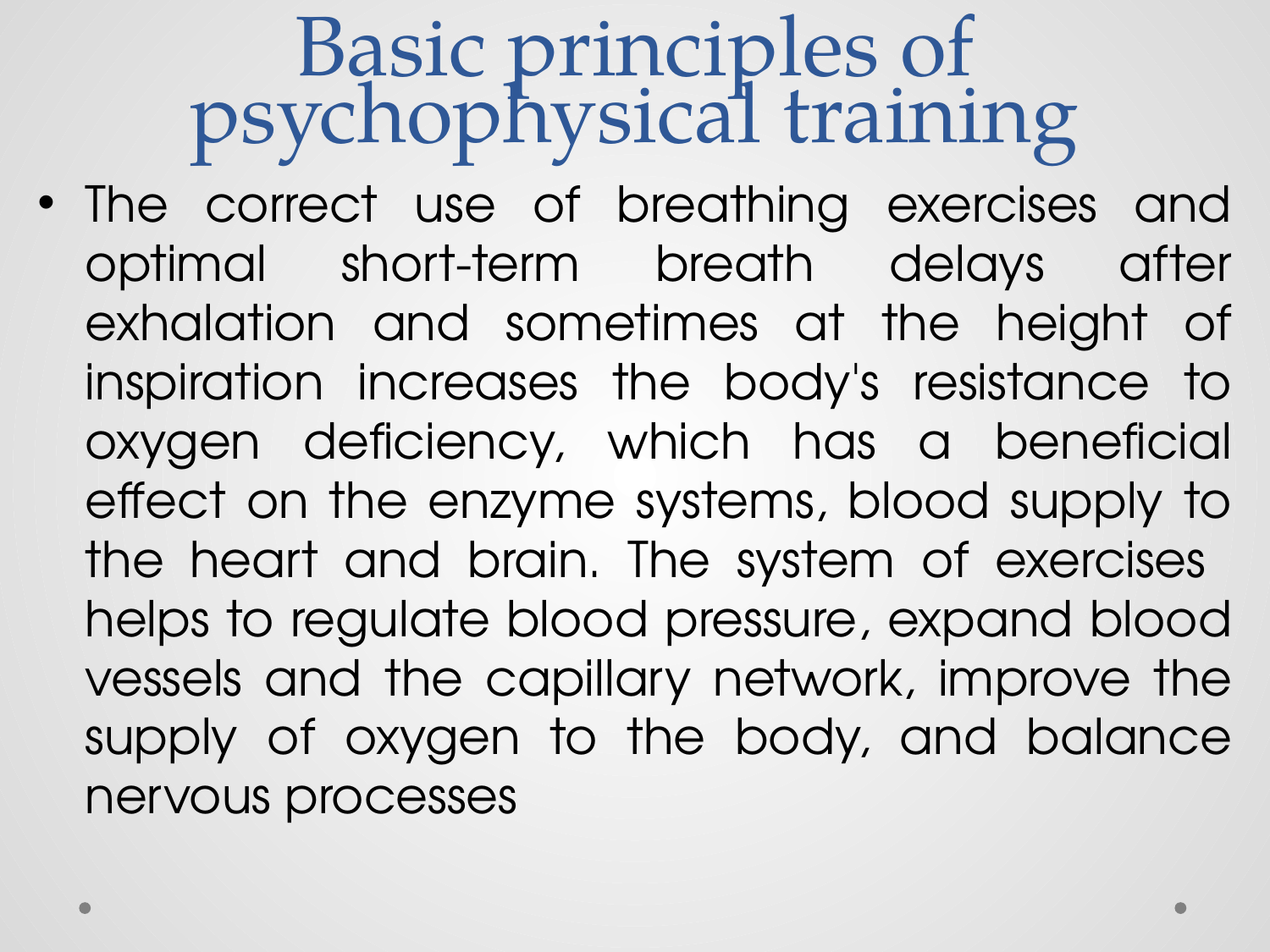

# Basic principles of psychophysical training
The correct use of breathing exercises and optimal short-term breath delays after exhalation and sometimes at the height of inspiration increases the body's resistance to oxygen deficiency, which has a beneficial effect on the enzyme systems, blood supply to the heart and brain. The system of exercises  helps to regulate blood pressure, expand blood vessels and the capillary network, improve the supply of oxygen to the body, and balance nervous processes